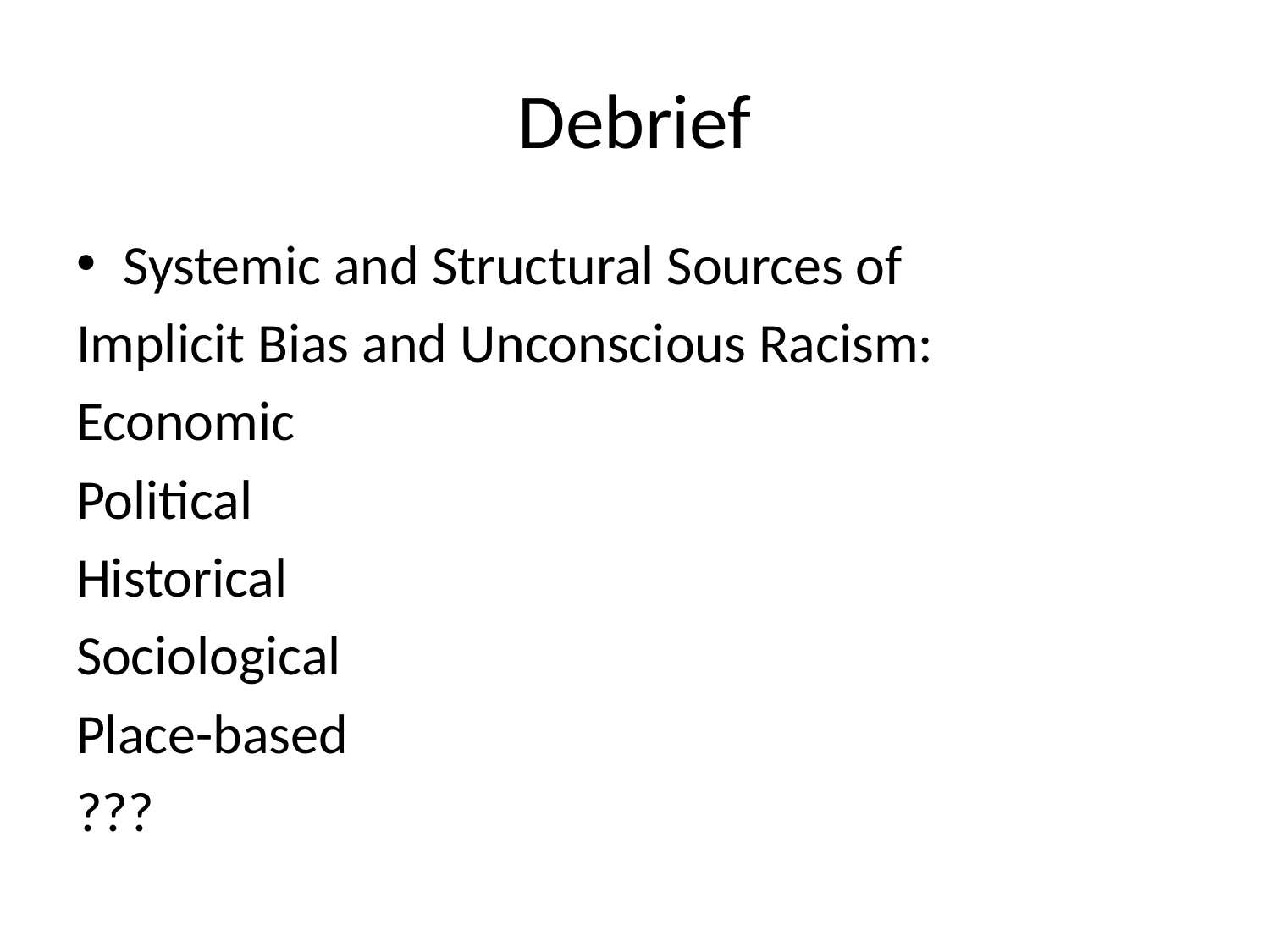

# Debrief
Systemic and Structural Sources of
Implicit Bias and Unconscious Racism:
Economic
Political
Historical
Sociological
Place-based
???